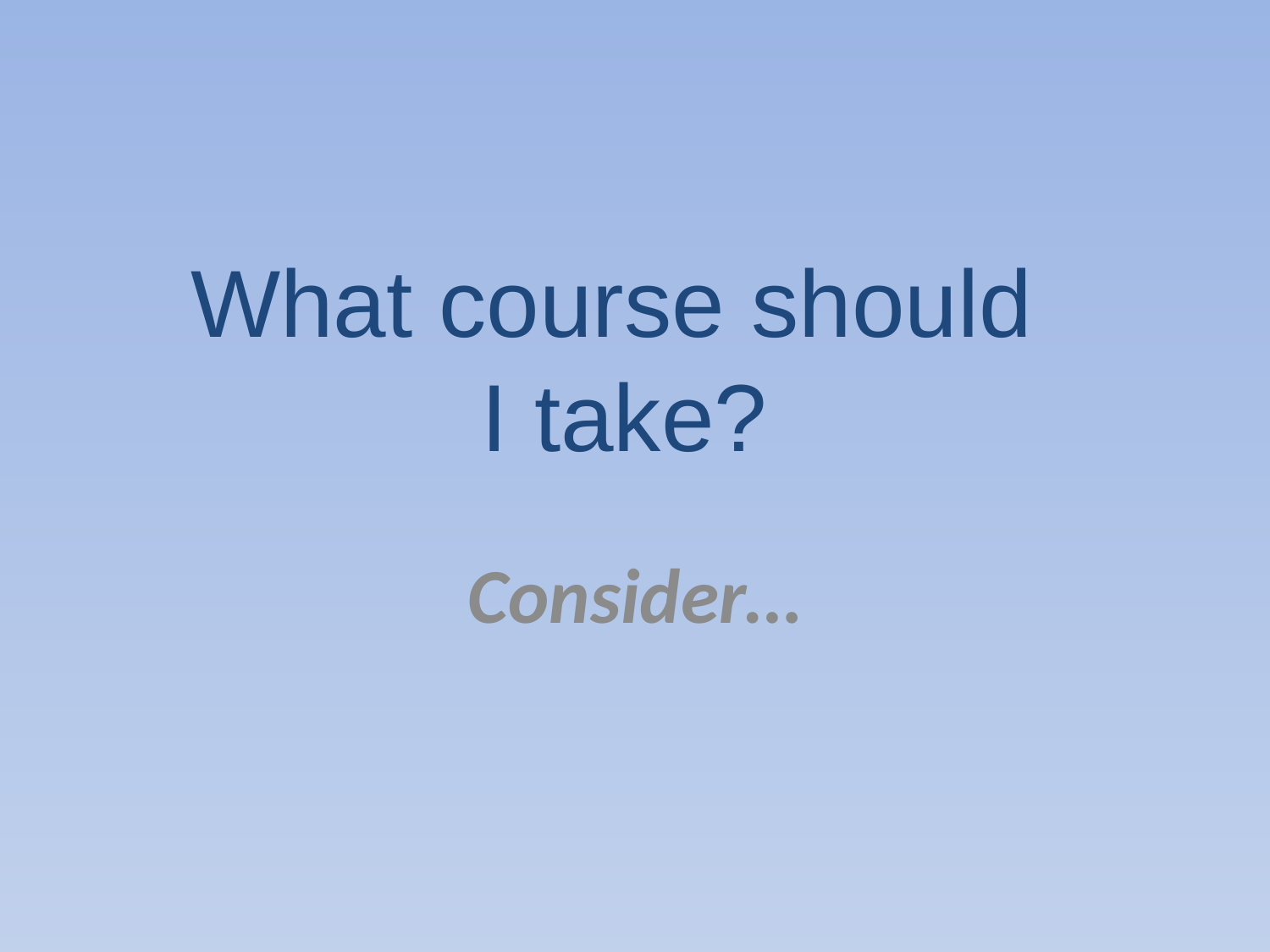

# What course should I take?
Consider…